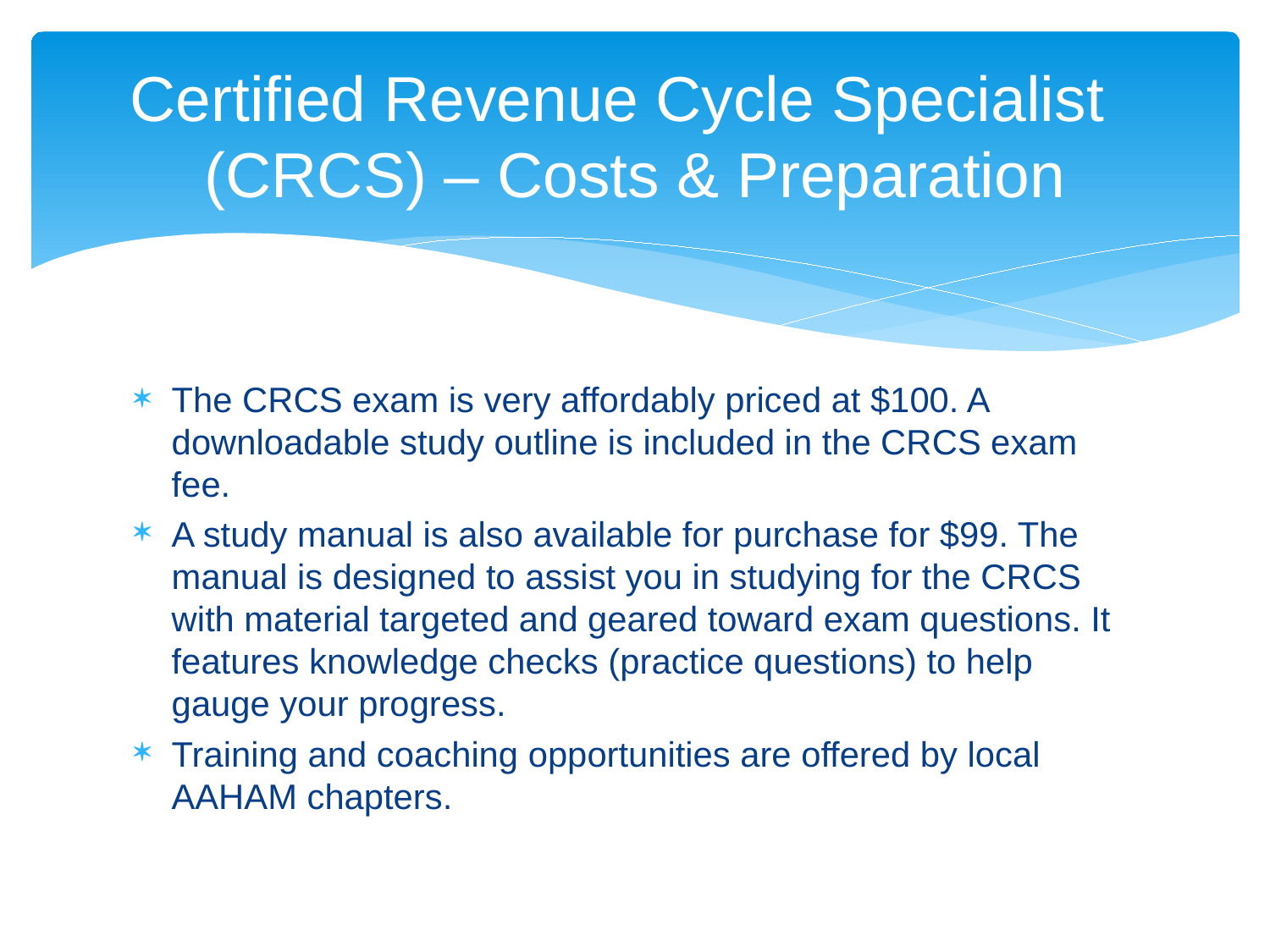

# Certified Revenue Cycle Specialist (CRCS) – Costs & Preparation
The CRCS exam is very affordably priced at $100. A downloadable study outline is included in the CRCS exam fee.
A study manual is also available for purchase for $99. The manual is designed to assist you in studying for the CRCS with material targeted and geared toward exam questions. It features knowledge checks (practice questions) to help gauge your progress.
Training and coaching opportunities are offered by local AAHAM chapters.